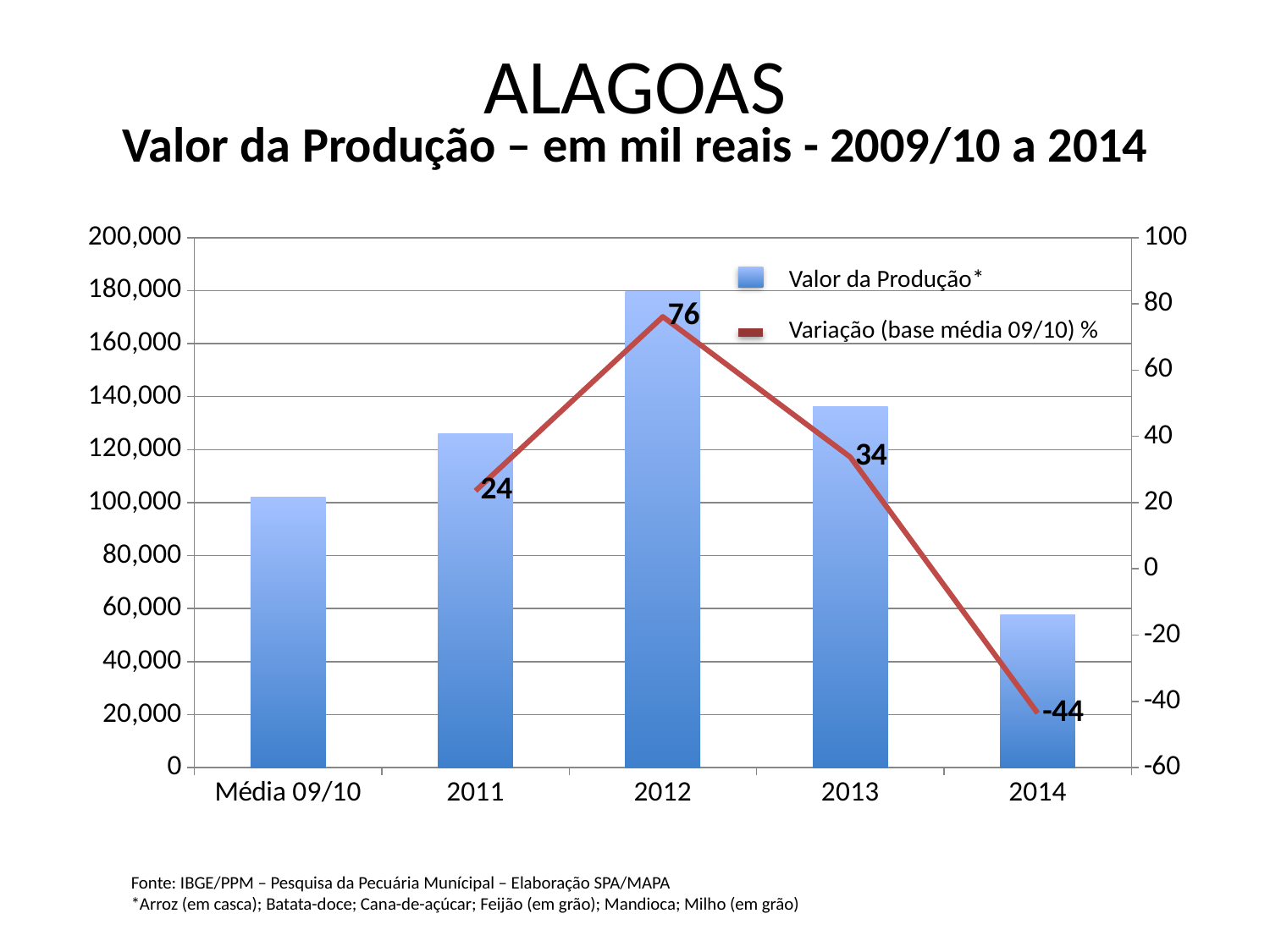

ALAGOAS

Valor da Produção – em mil reais - 2009/10 a 2014

### Chart

| Category |  |  |
|---|---|---|
| Média 09/10 | 101941.5 | None |
| 2011 | 125973.0 | 23.57381439354924 |
| 2012 | 179520.0 | 76.10099910242639 |
| 2013 | 136348.0 | 33.75122006248682 |
| 2014 | 57538.0 | -43.55782483090793 |
Valor da Produção*

Variação (base média 09/10) %
Fonte: IBGE/PPM – Pesquisa da Pecuária Munícipal – Elaboração SPA/MAPA
*Arroz (em casca); Batata-doce; Cana-de-açúcar; Feijão (em grão); Mandioca; Milho (em grão)